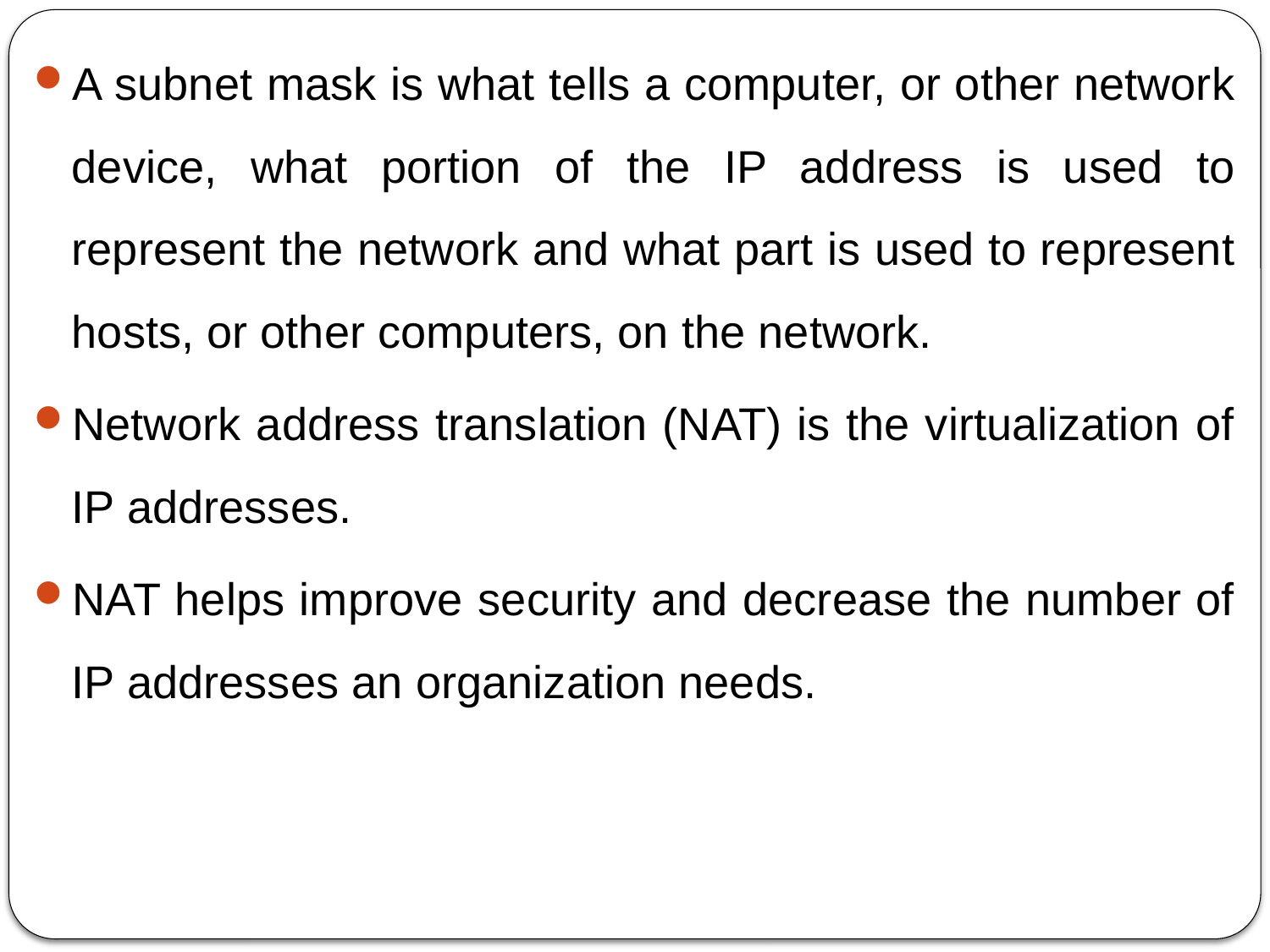

A subnet mask is what tells a computer, or other network device, what portion of the IP address is used to represent the network and what part is used to represent hosts, or other computers, on the network.
Network address translation (NAT) is the virtualization of IP addresses.
NAT helps improve security and decrease the number of IP addresses an organization needs.